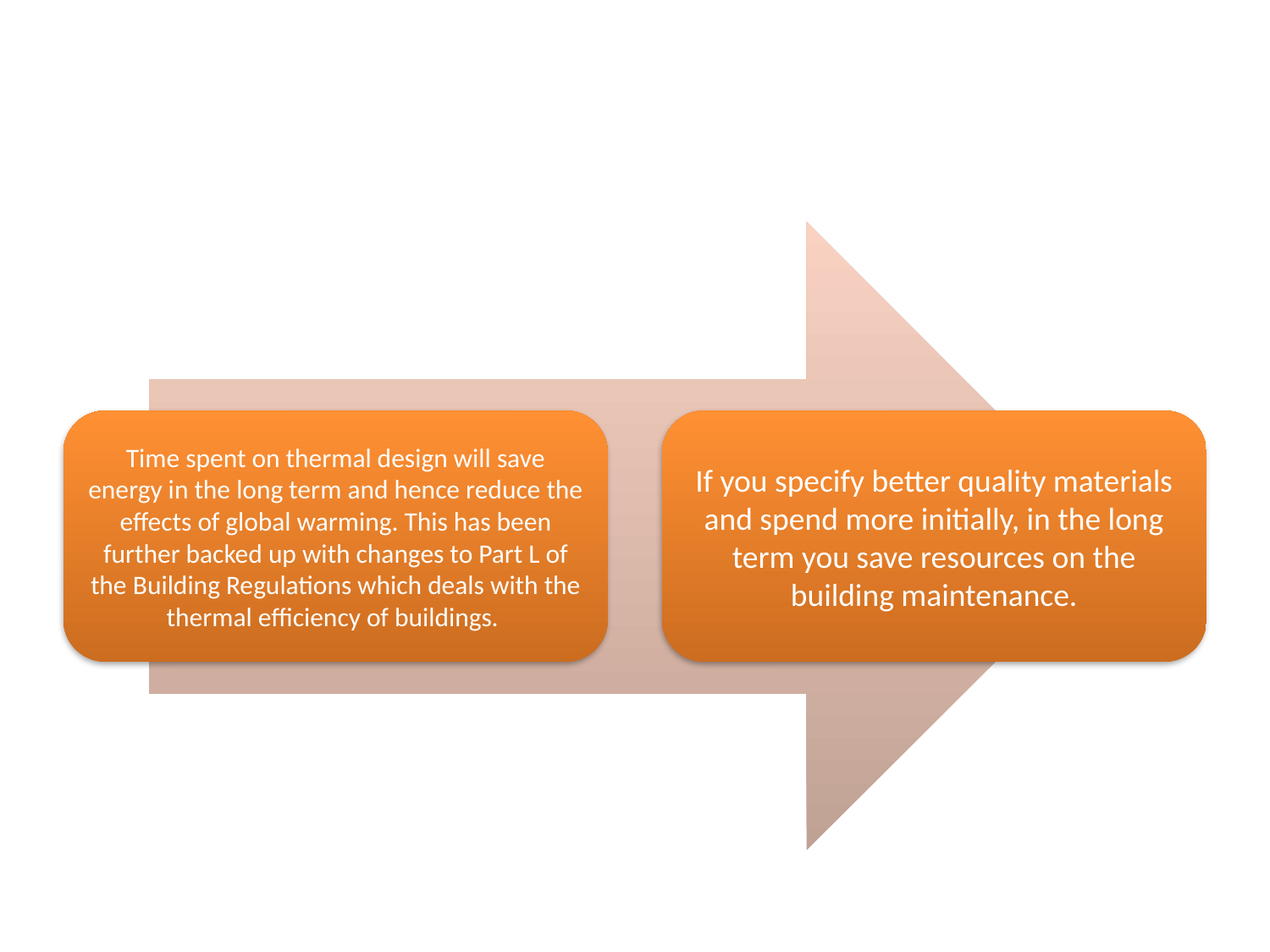

#
Time spent on thermal design will save energy in the long term and hence reduce the effects of global warming. This has been further backed up with changes to Part L of the Building Regulations which deals with the thermal efficiency of buildings.
If you specify better quality materials and spend more initially, in the long term you save resources on the building maintenance.